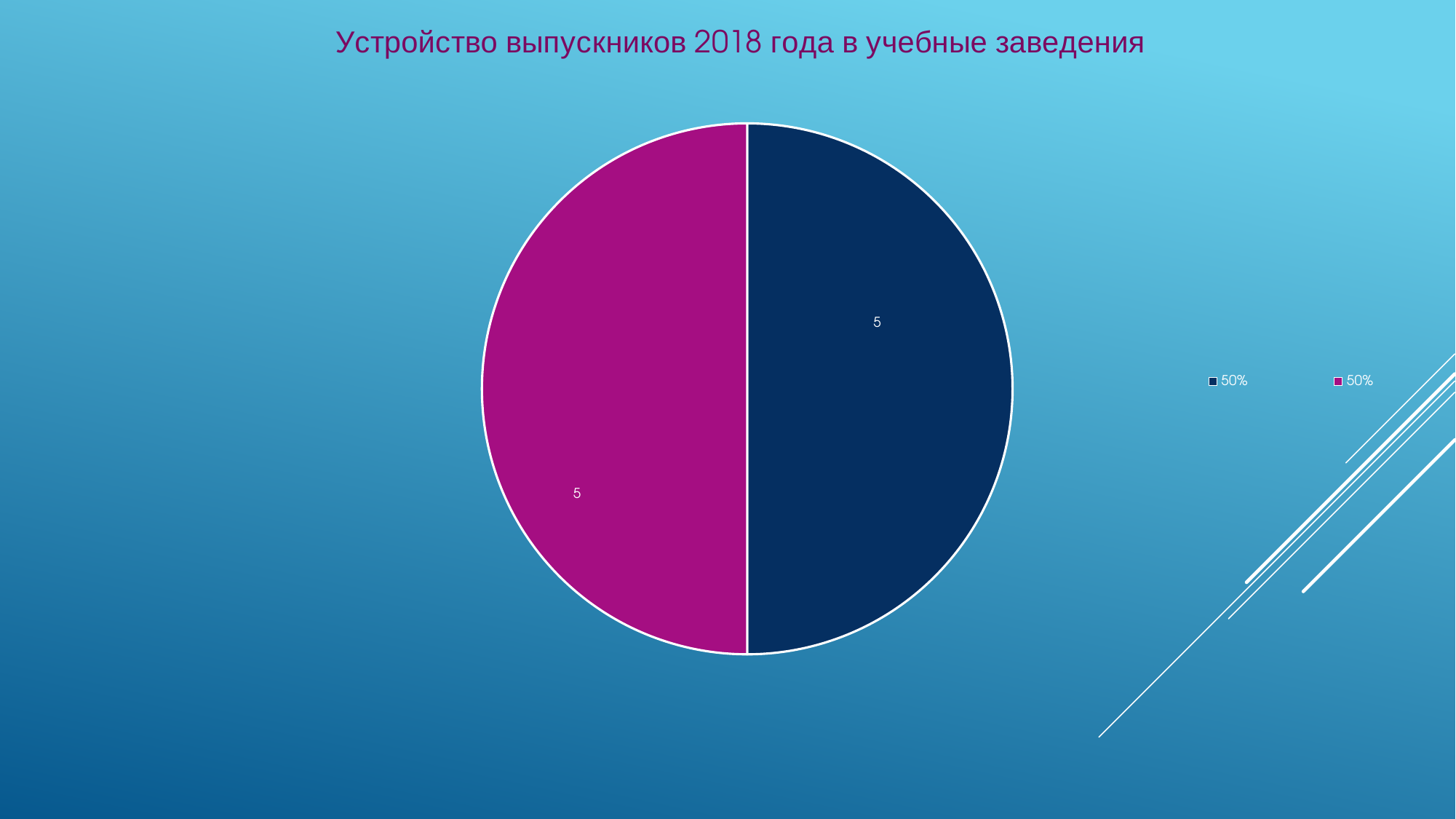

### Chart: Устройство выпускников 2018 года в учебные заведения

| Category | Столбец2 |
|---|---|
| 0.5 | 50.0 |
| 0.5 | 50.0 |
|  | None |
|  | None |